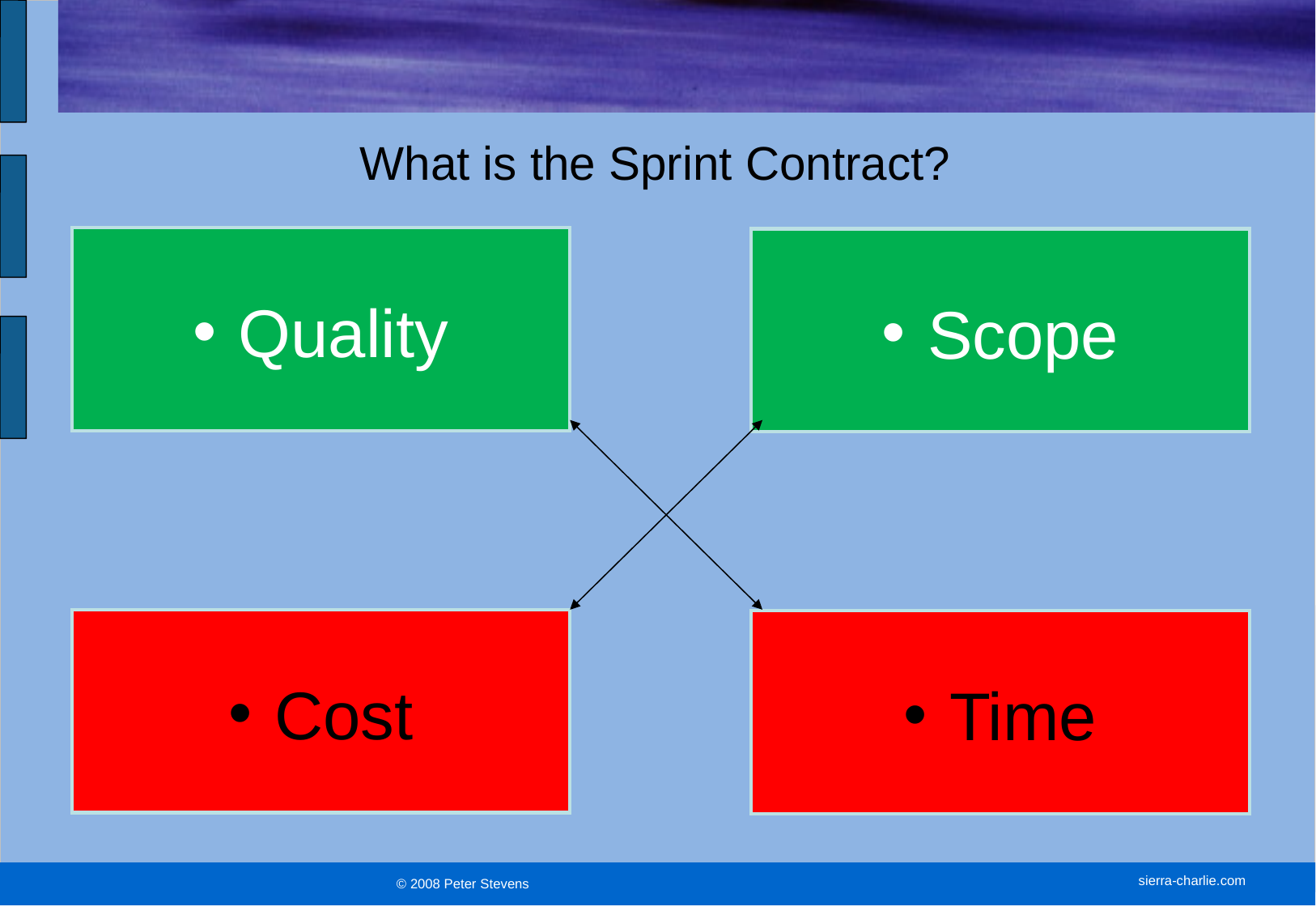

# What is the Sprint Contract?
Quality
Scope
Cost
Time